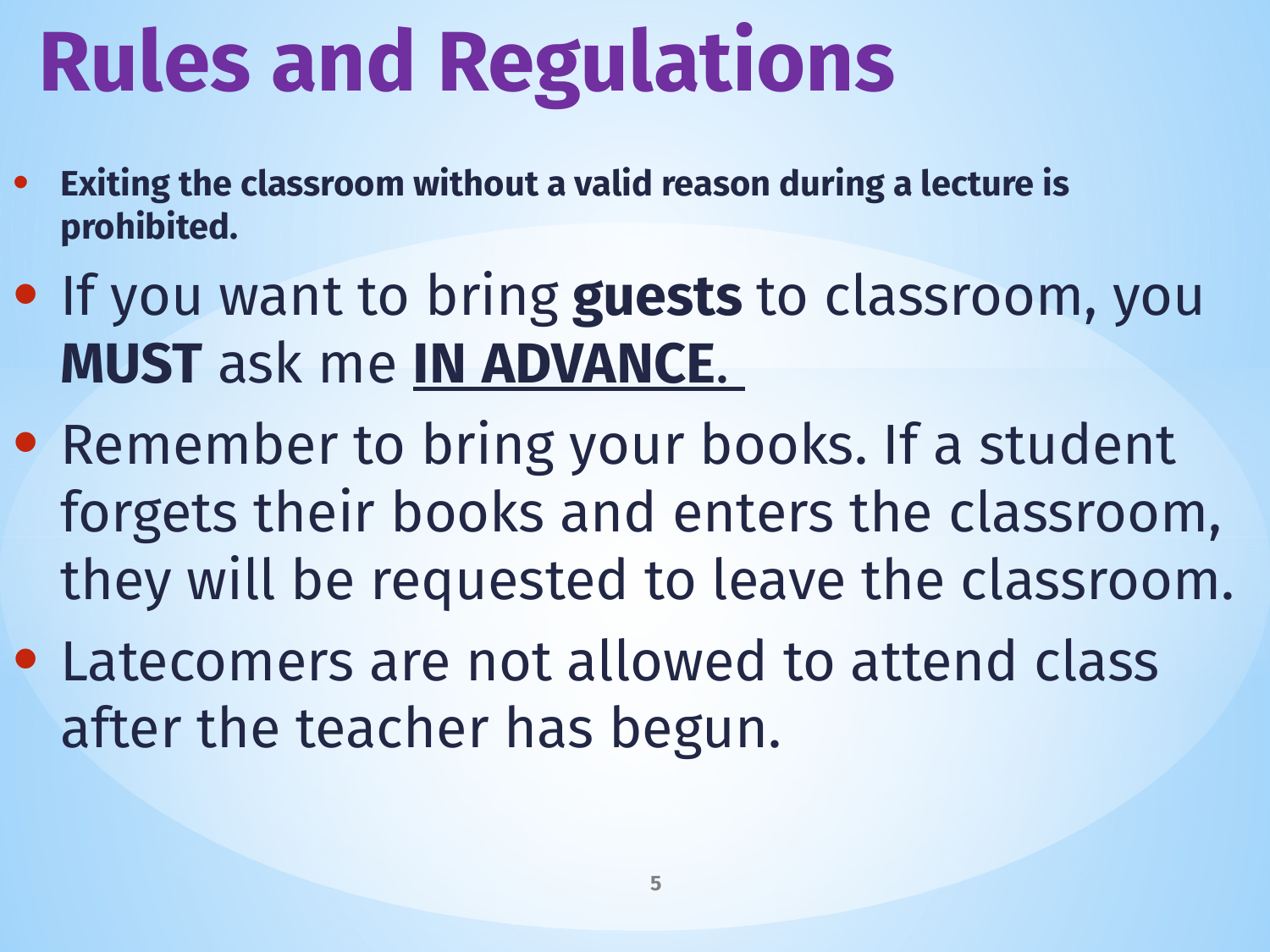

# Rules and Regulations

Exiting the classroom without a valid reason during a lecture is prohibited.
If you want to bring guests to classroom, you MUST ask me IN ADVANCE.
Remember to bring your books. If a student forgets their books and enters the classroom, they will be requested to leave the classroom.
Latecomers are not allowed to attend class after the teacher has begun.

5